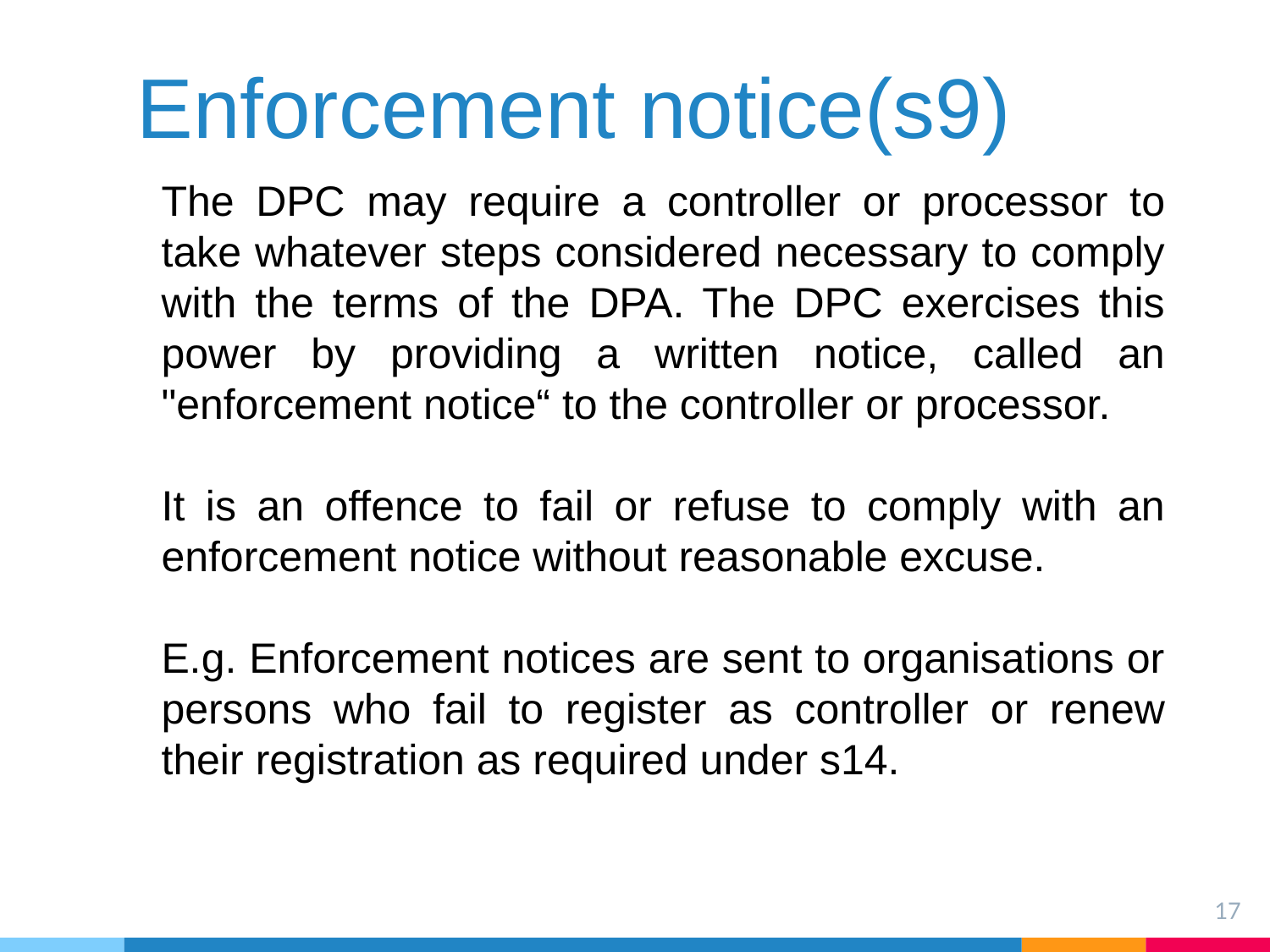

# Enforcement notice(s9)
The DPC may require a controller or processor to take whatever steps considered necessary to comply with the terms of the DPA. The DPC exercises this power by providing a written notice, called an "enforcement notice“ to the controller or processor.

It is an offence to fail or refuse to comply with an enforcement notice without reasonable excuse.

E.g. Enforcement notices are sent to organisations or persons who fail to register as controller or renew their registration as required under s14.
17